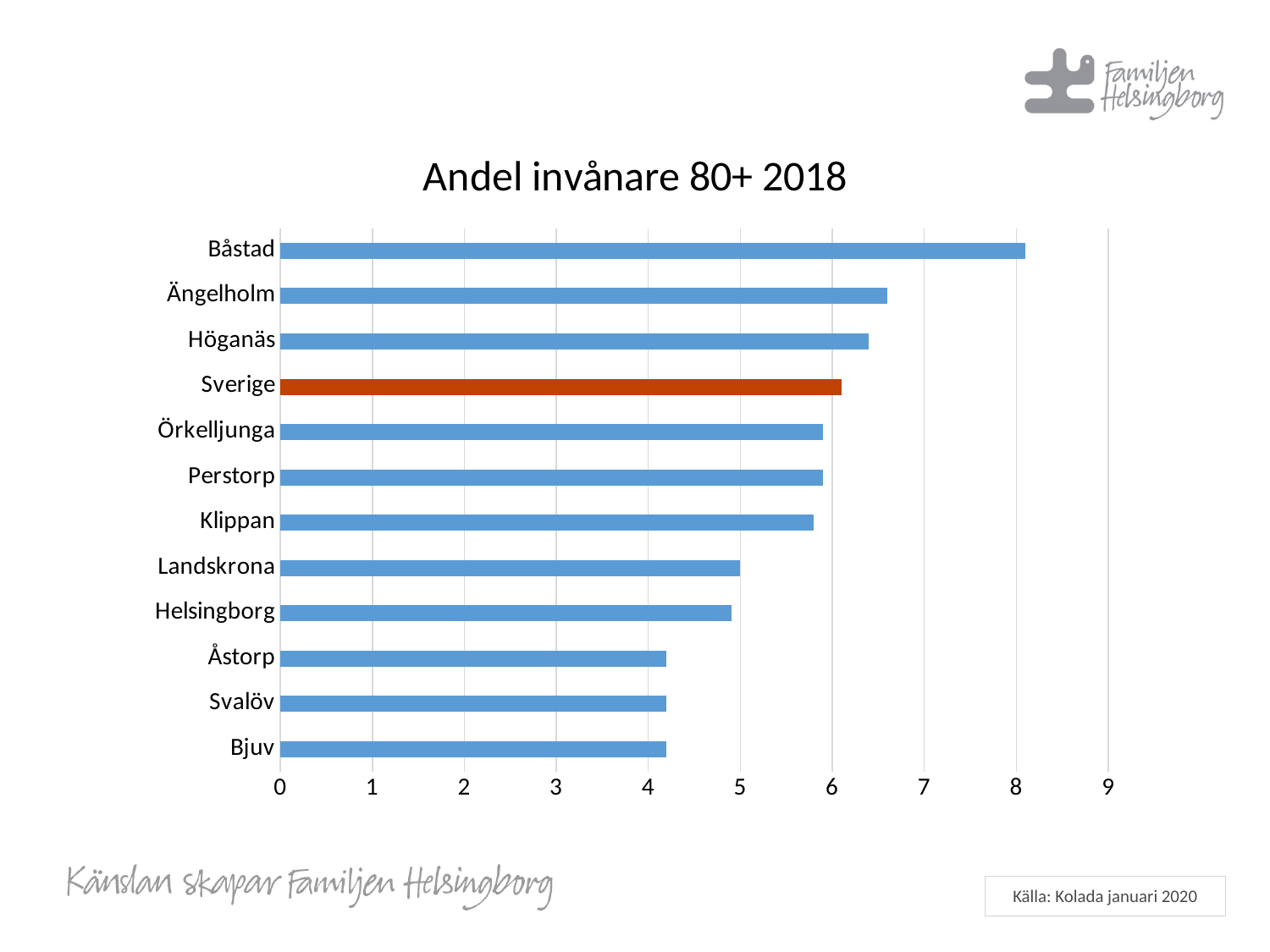

### Chart: Andel invånare 80+ 2018

| Category | Andel invånare som är 80+ 2018 |
|---|---|
| Bjuv | 4.2 |
| Svalöv | 4.2 |
| Åstorp | 4.2 |
| Helsingborg | 4.9 |
| Landskrona | 5.0 |
| Klippan | 5.8 |
| Perstorp | 5.9 |
| Örkelljunga | 5.9 |
| Sverige | 6.1 |
| Höganäs | 6.4 |
| Ängelholm | 6.6 |
| Båstad | 8.1 |
Källa: Kolada januari 2020